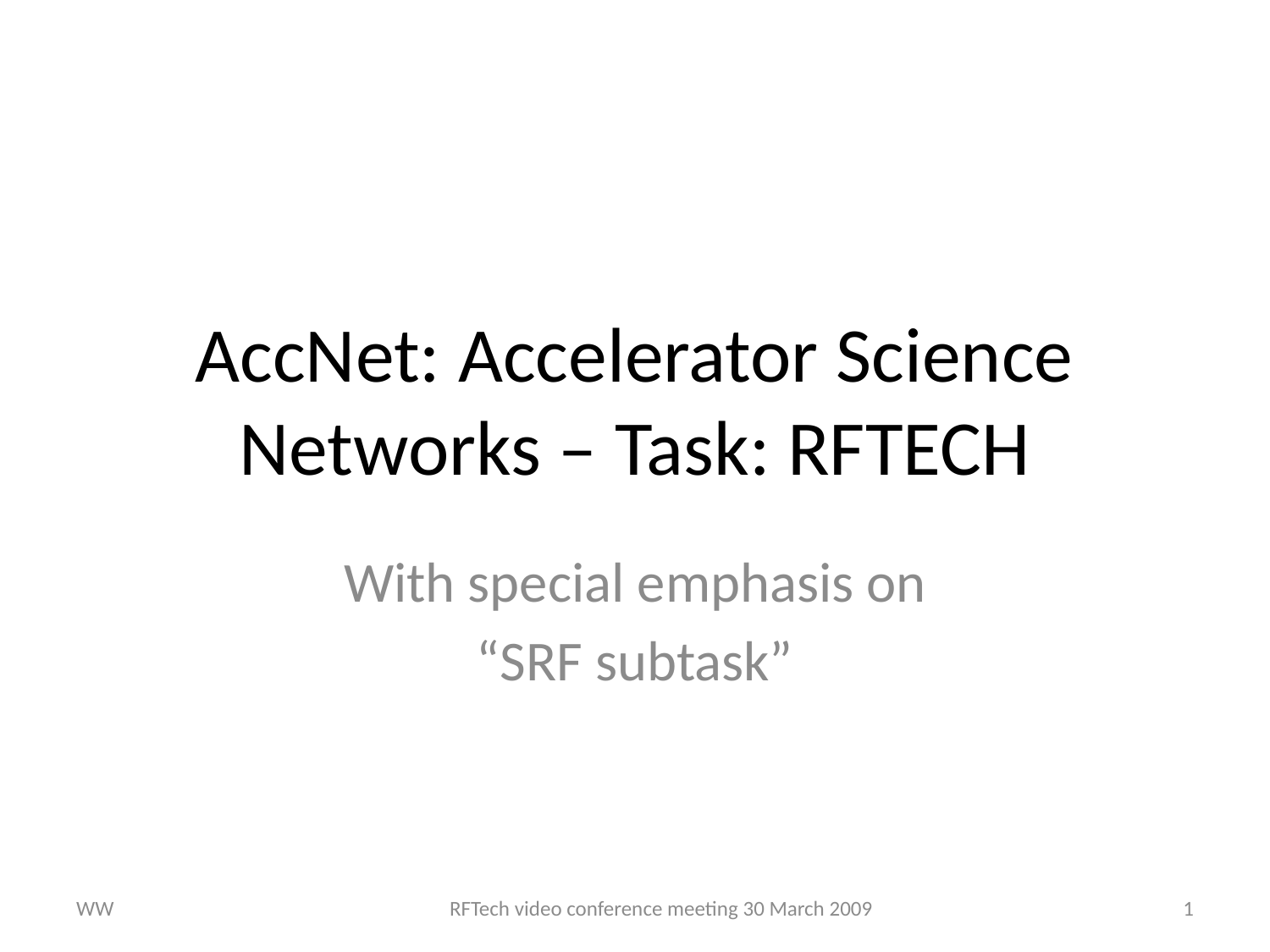

# AccNet: Accelerator Science Networks – Task: RFTECH
With special emphasis on
“SRF subtask”
WW
RFTech video conference meeting 30 March 2009
1